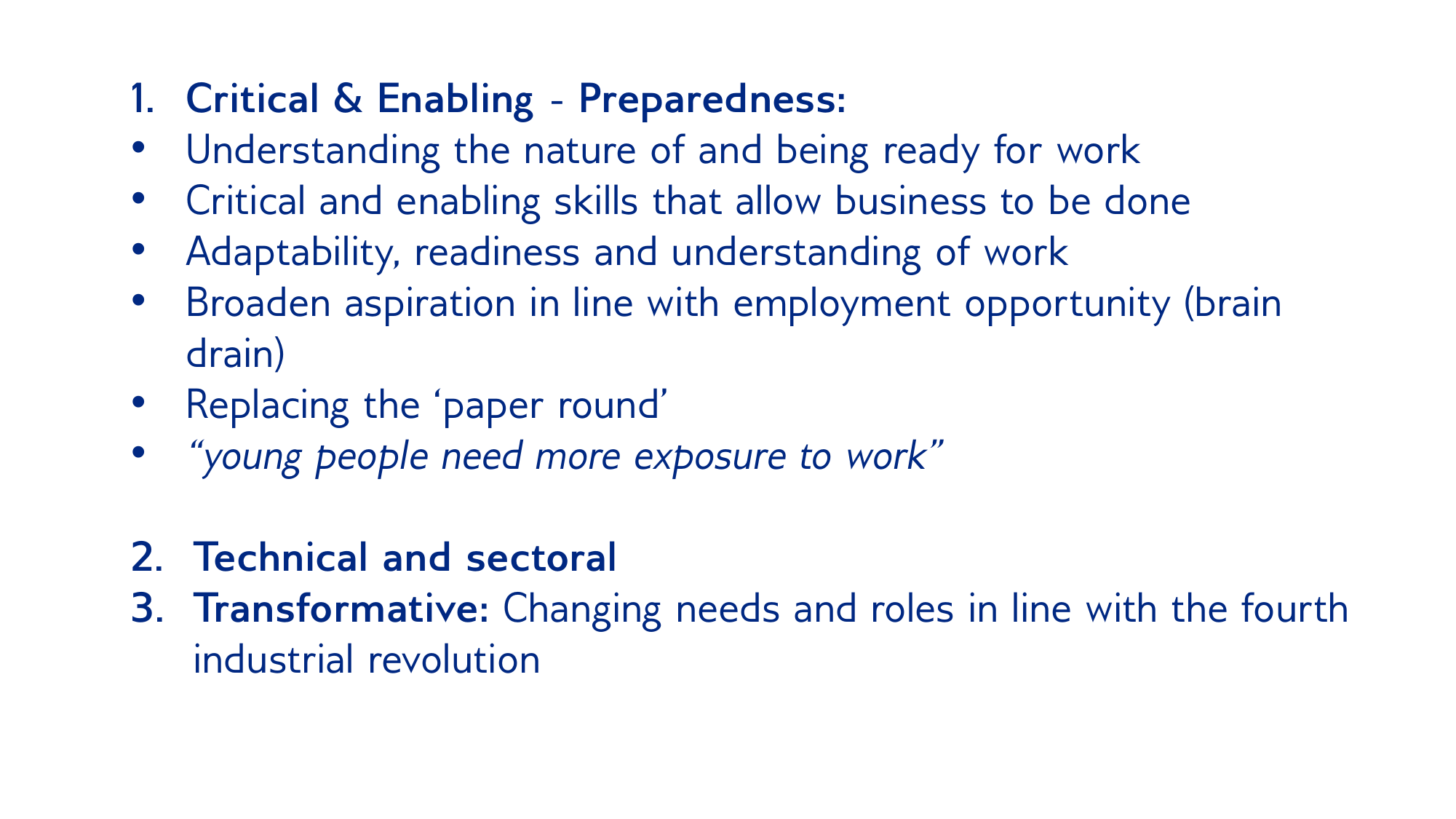

Critical & Enabling - Preparedness:
Understanding the nature of and being ready for work
Critical and enabling skills that allow business to be done
Adaptability, readiness and understanding of work
Broaden aspiration in line with employment opportunity (brain drain)
Replacing the ‘paper round’
“young people need more exposure to work”

Technical and sectoral
Transformative: Changing needs and roles in line with the fourth industrial revolution